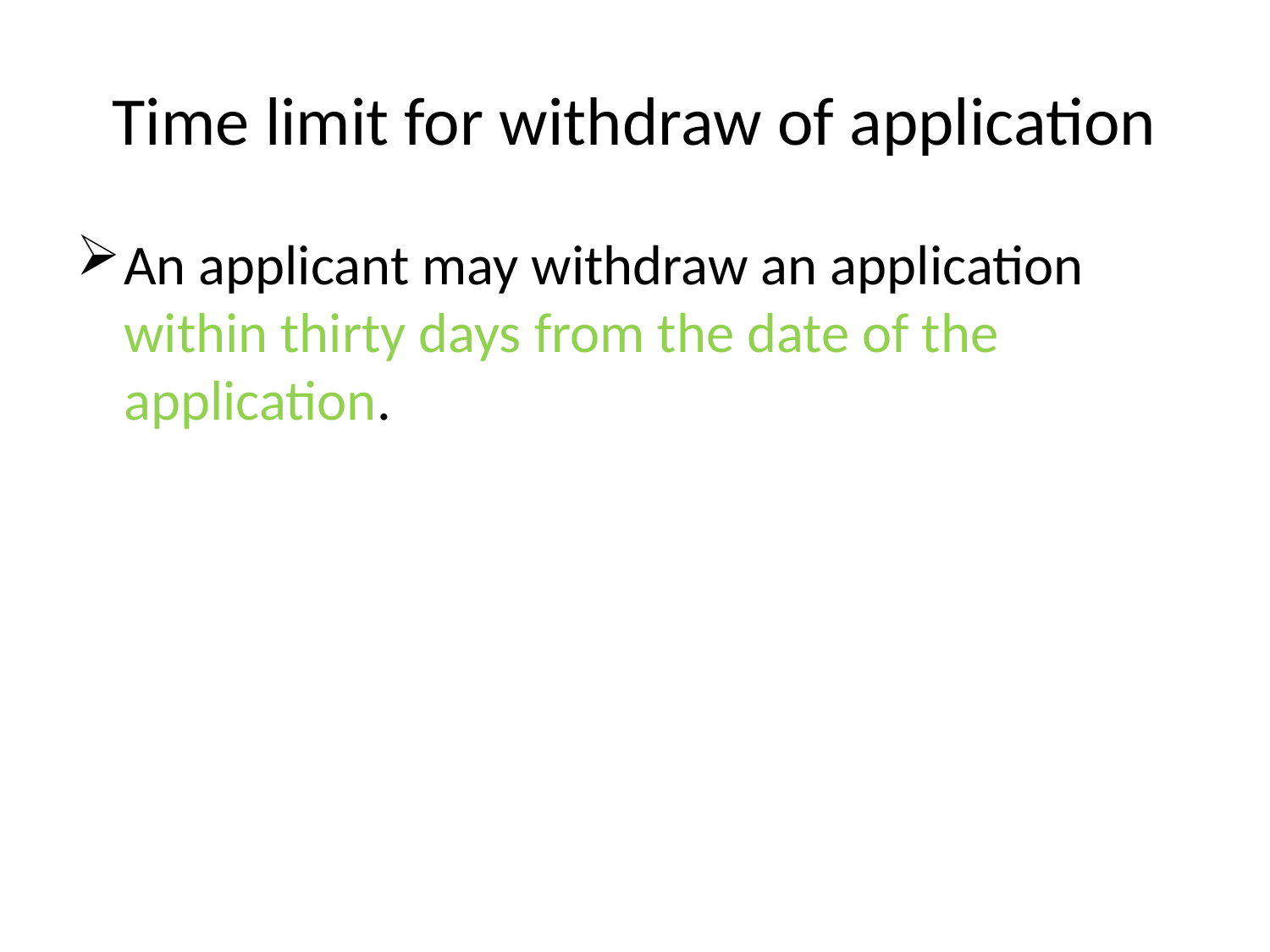

# Time limit for withdraw of application
An applicant may withdraw an application within thirty days from the date of the application.